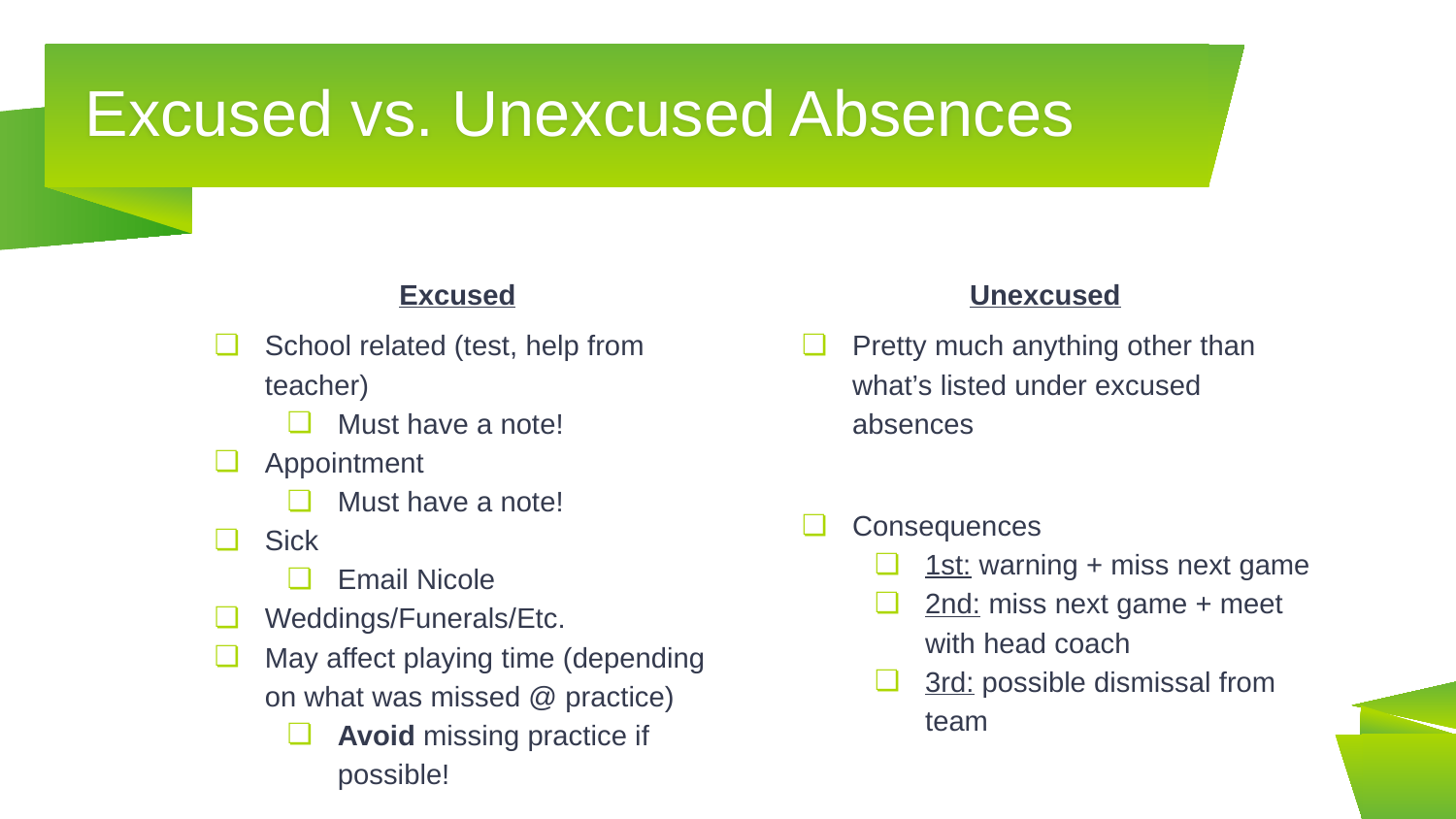

# Excused vs. Unexcused Absences
Excused
School related (test, help from teacher)
Must have a note!
Appointment
Must have a note!
Sick
Email Nicole
Weddings/Funerals/Etc.
May affect playing time (depending on what was missed @ practice)
Avoid missing practice if possible!
Unexcused
Pretty much anything other than what’s listed under excused absences

Consequences
1st: warning + miss next game
2nd: miss next game + meet with head coach
3rd: possible dismissal from team